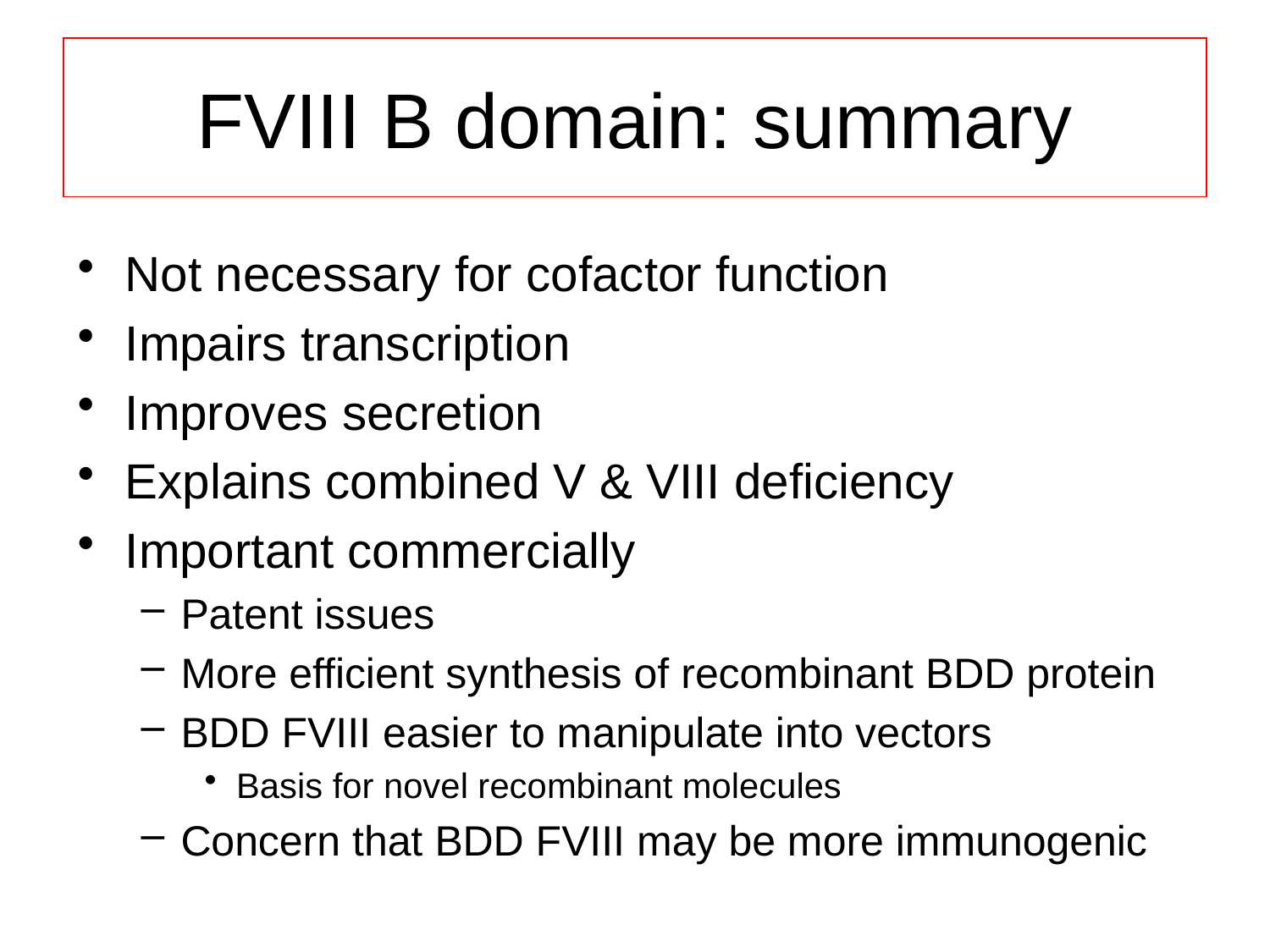

# FVIII B domain: summary
Not necessary for cofactor function
Impairs transcription
Improves secretion
Explains combined V & VIII deficiency
Important commercially
Patent issues
More efficient synthesis of recombinant BDD protein
BDD FVIII easier to manipulate into vectors
Basis for novel recombinant molecules
Concern that BDD FVIII may be more immunogenic